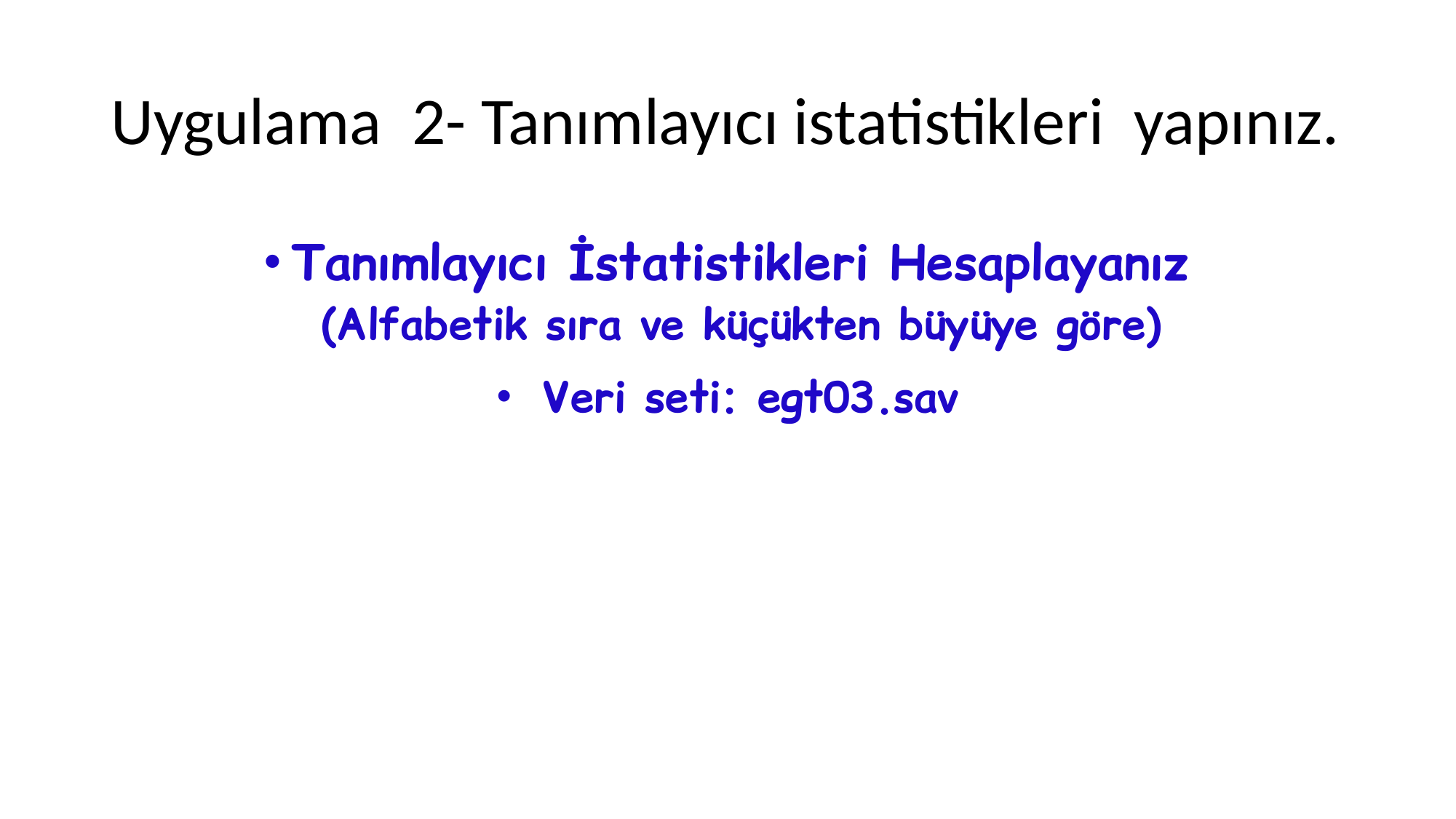

# Uygulama  2- Tanımlayıcı istatistikleri  yapınız.
Tanımlayıcı İstatistikleri Hesaplayanız
(Alfabetik sıra ve küçükten büyüye göre)
 Veri seti: egt03.sav